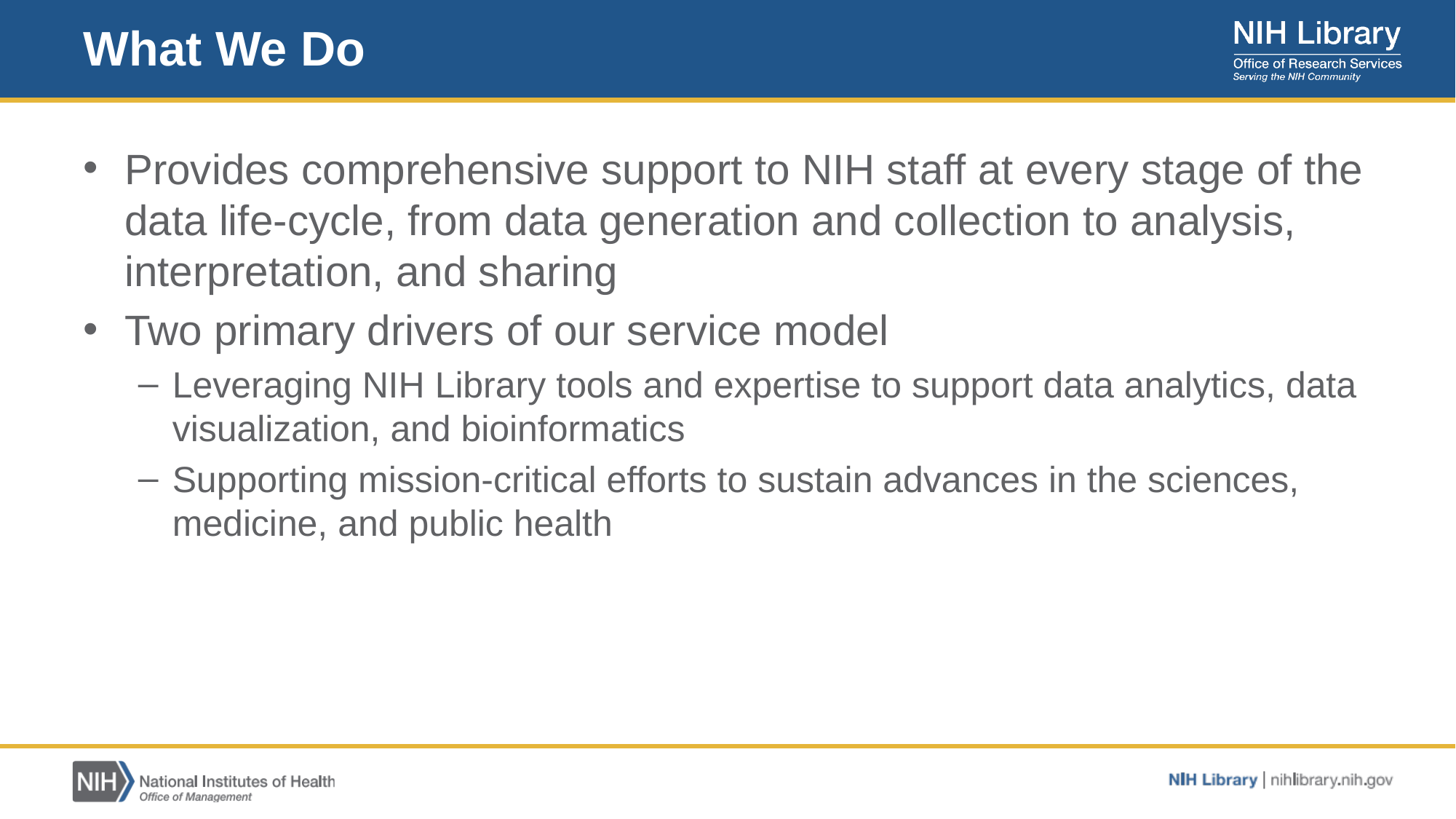

# What We Do
Provides comprehensive support to NIH staff at every stage of the data life-cycle, from data generation and collection to analysis, interpretation, and sharing
Two primary drivers of our service model
Leveraging NIH Library tools and expertise to support data analytics, data visualization, and bioinformatics
Supporting mission-critical efforts to sustain advances in the sciences, medicine, and public health